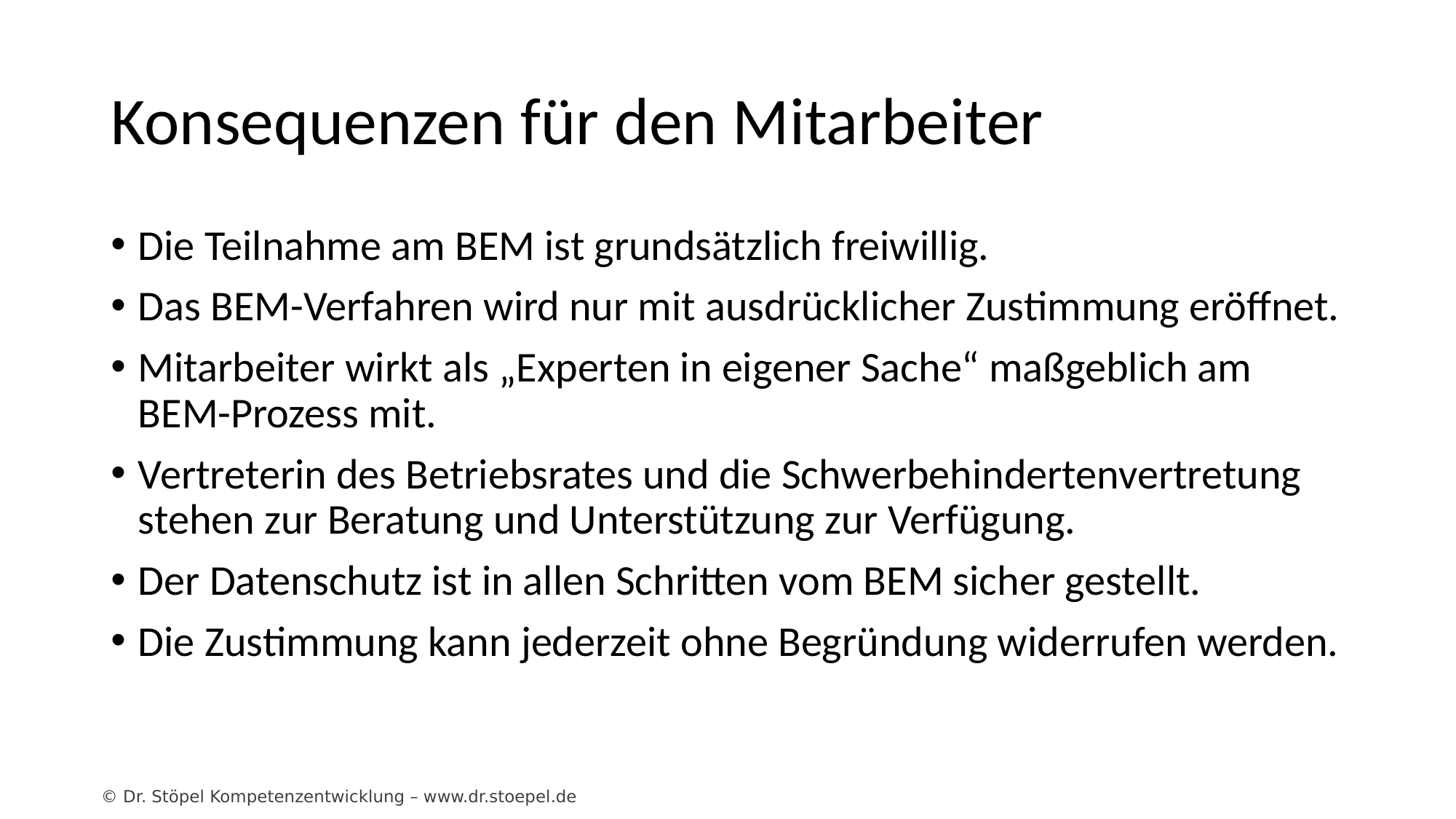

# Konsequenzen für den Mitarbeiter
Die Teilnahme am BEM ist grundsätzlich freiwillig.
Das BEM-Verfahren wird nur mit ausdrücklicher Zustimmung eröffnet.
Mitarbeiter wirkt als „Experten in eigener Sache“ maßgeblich am BEM-Prozess mit.
Vertreterin des Betriebsrates und die Schwerbehindertenvertretung stehen zur Beratung und Unterstützung zur Verfügung.
Der Datenschutz ist in allen Schritten vom BEM sicher gestellt.
Die Zustimmung kann jederzeit ohne Begründung widerrufen werden.